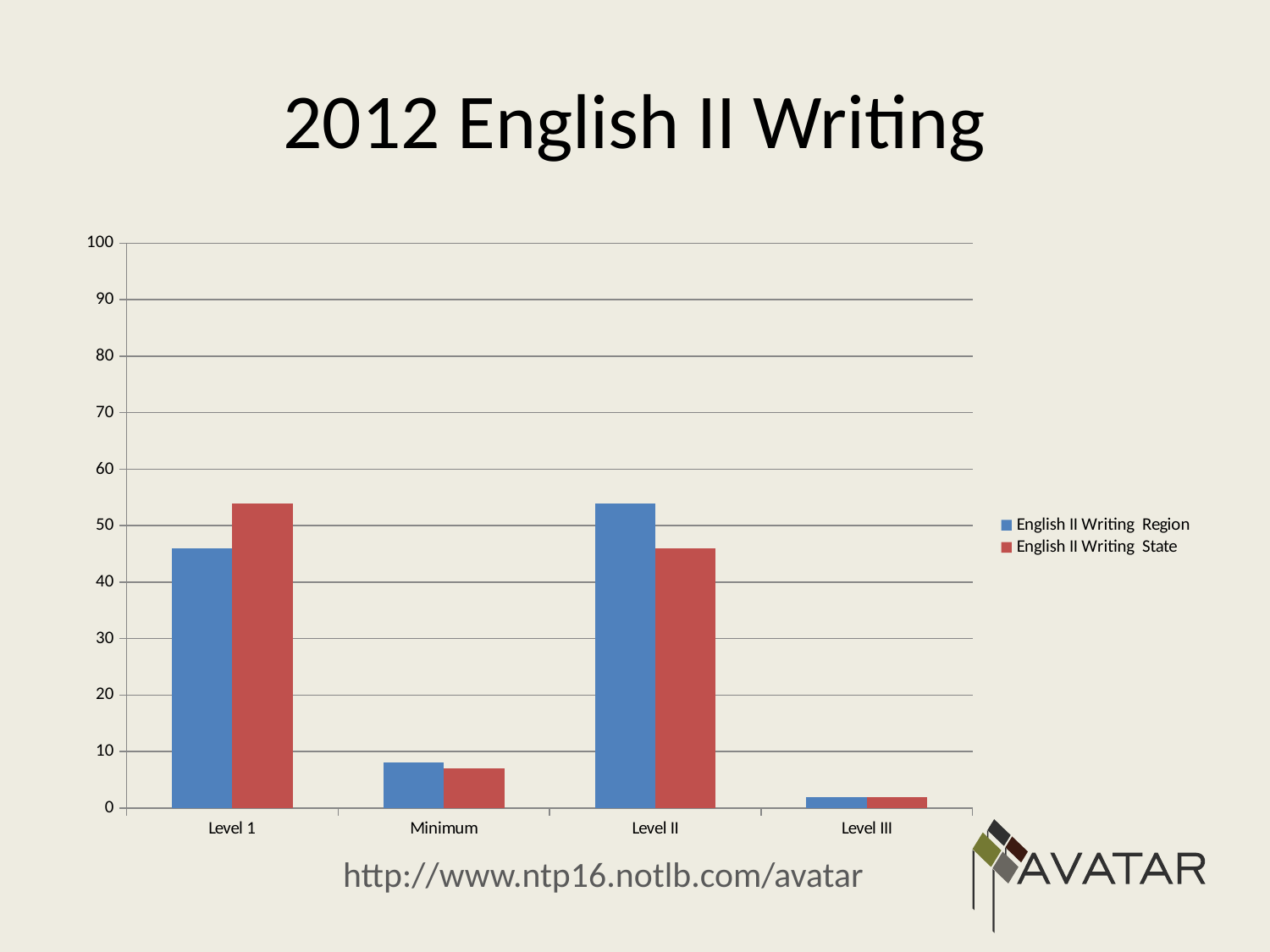

# 2012 English II Writing

### Chart

| Category | English II Writing  Region | English II Writing  State |
|---|---|---|
| Level 1 | 46.0 | 54.0 |
| Minimum | 8.0 | 7.0 |
| Level II | 54.0 | 46.0 |
| Level III | 2.0 | 2.0 |